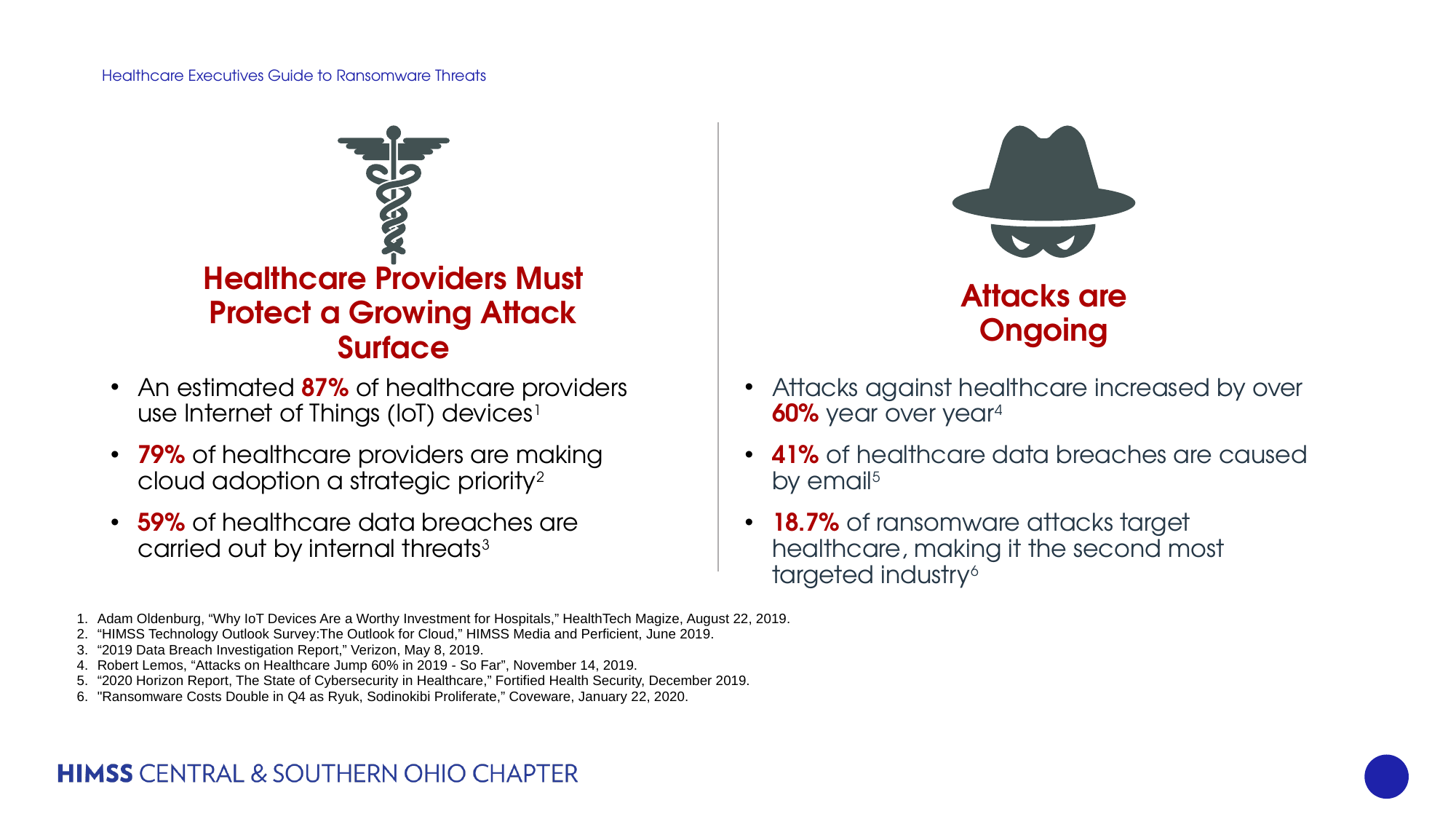

Healthcare Providers Must Protect a Growing Attack Surface
Attacks are Ongoing
An estimated 87% of healthcare providers use Internet of Things (IoT) devices1
79% of healthcare providers are making cloud adoption a strategic priority2
59% of healthcare data breaches are carried out by internal threats3
Attacks against healthcare increased by over 60% year over year4
41% of healthcare data breaches are caused
by email5
18.7% of ransomware attacks target healthcare, making it the second most targeted industry6
Adam Oldenburg, “Why IoT Devices Are a Worthy Investment for Hospitals,” HealthTech Magize, August 22, 2019.
“HIMSS Technology Outlook Survey:The Outlook for Cloud,” HIMSS Media and Perficient, June 2019.
“2019 Data Breach Investigation Report,” Verizon, May 8, 2019.
Robert Lemos, “Attacks on Healthcare Jump 60% in 2019 - So Far”, November 14, 2019.
“2020 Horizon Report, The State of Cybersecurity in Healthcare,” Fortified Health Security, December 2019.
"Ransomware Costs Double in Q4 as Ryuk, Sodinokibi Proliferate,” Coveware, January 22, 2020.
10